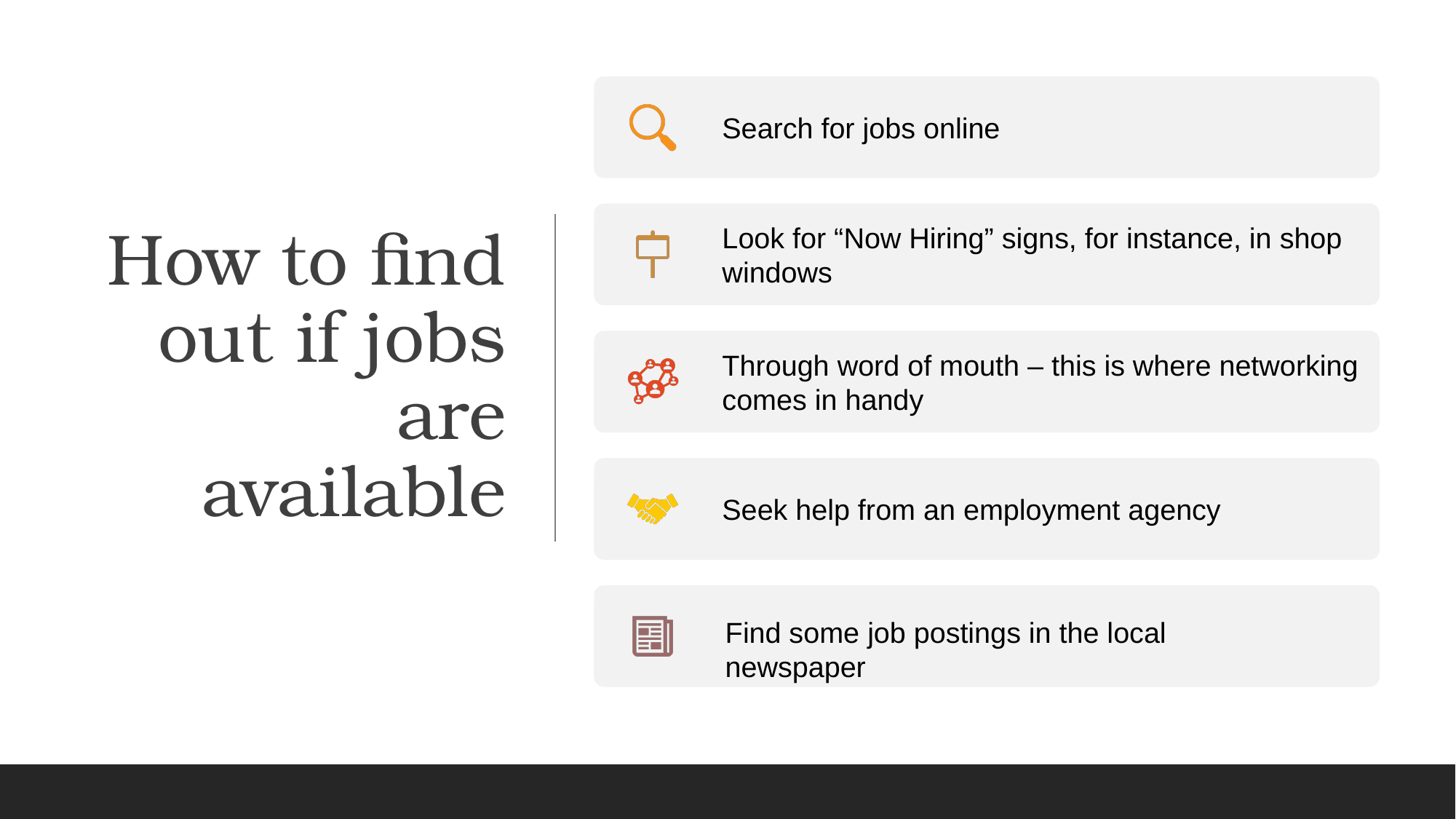

# How to find out if jobs are available

Search for jobs online

Look for “Now Hiring” signs, for instance, in shop windows

Through word of mouth – this is where networking comes in handy

Seek help from an employment agency

Find some job postings in the local newspaper